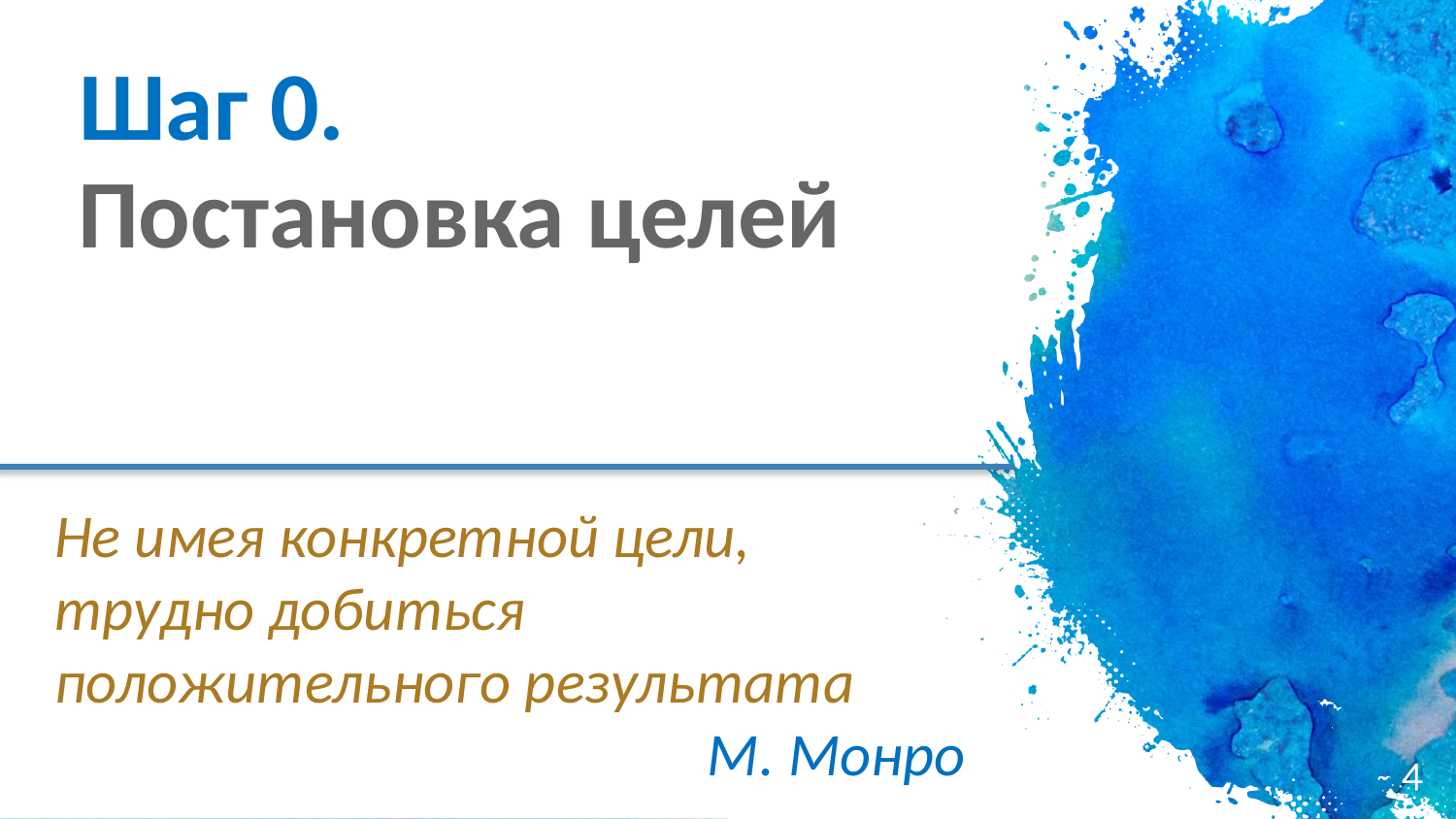

Шаг 0.
# Постановка целей
Не имея конкретной цели, трудно добиться положительного результата
М. Монро
4